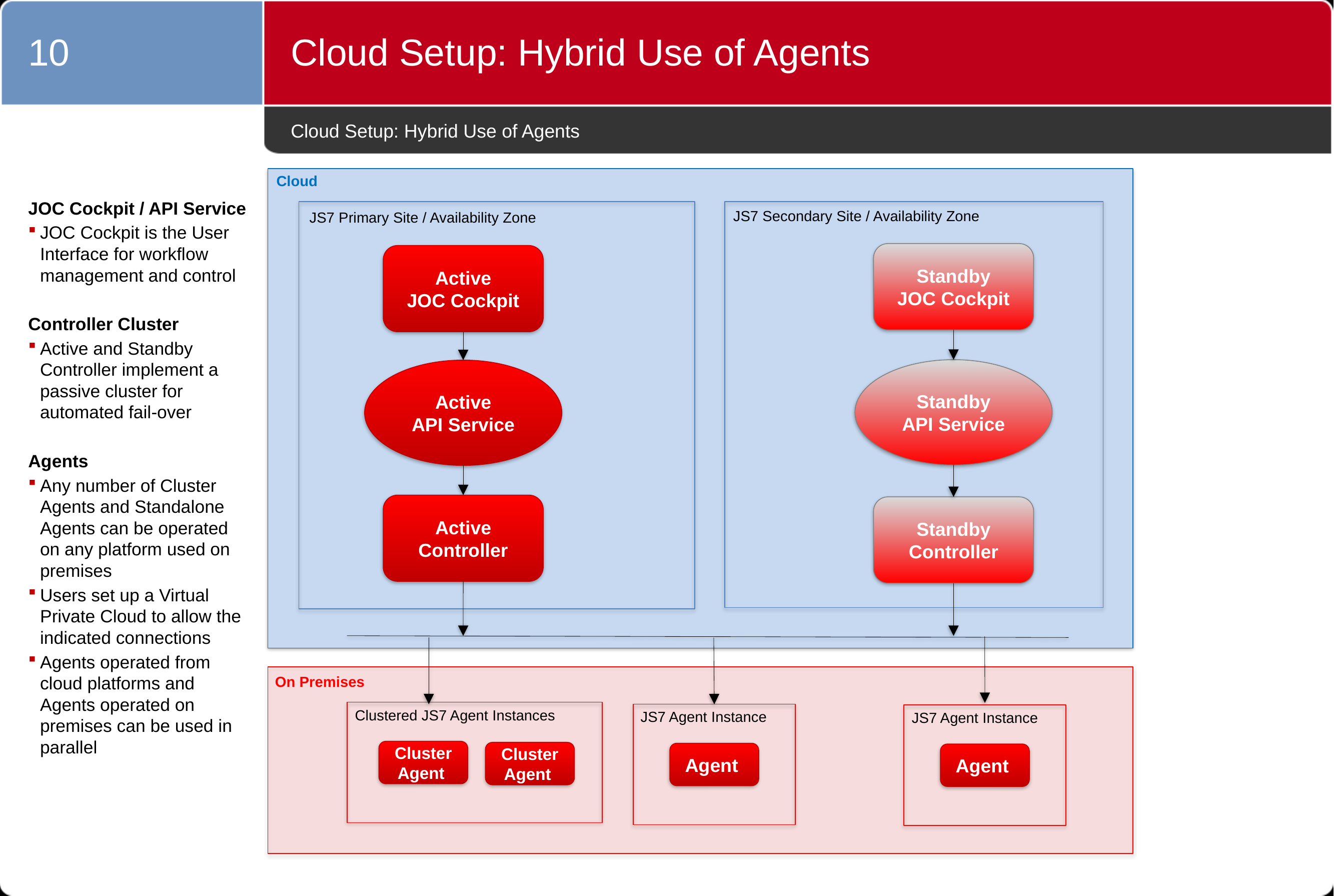

10
Cloud Setup: Hybrid Use of Agents
# Cloud Setup: Hybrid Use of Agents
Cloud

JOC Cockpit / API Service
JOC Cockpit is the User Interface for workflow management and control

Controller Cluster
Active and Standby Controller implement a passive cluster for automated fail-over

Agents
Any number of Cluster Agents and Standalone Agents can be operated on any platform used on premises
Users set up a Virtual Private Cloud to allow the indicated connections
Agents operated from cloud platforms and Agents operated on premises can be used in parallel

JS7 Secondary Site / Availability Zone
JS7 Primary Site / Availability Zone
Standby
JOC Cockpit
Active
JOC Cockpit
Standby
API Service
Active
API Service
Active
Controller
Standby
Controller

On Premises
Clustered JS7 Agent Instances

JS7 Agent Instance

JS7 Agent Instance

Cluster
Agent
Cluster
Agent
Agent
Agent